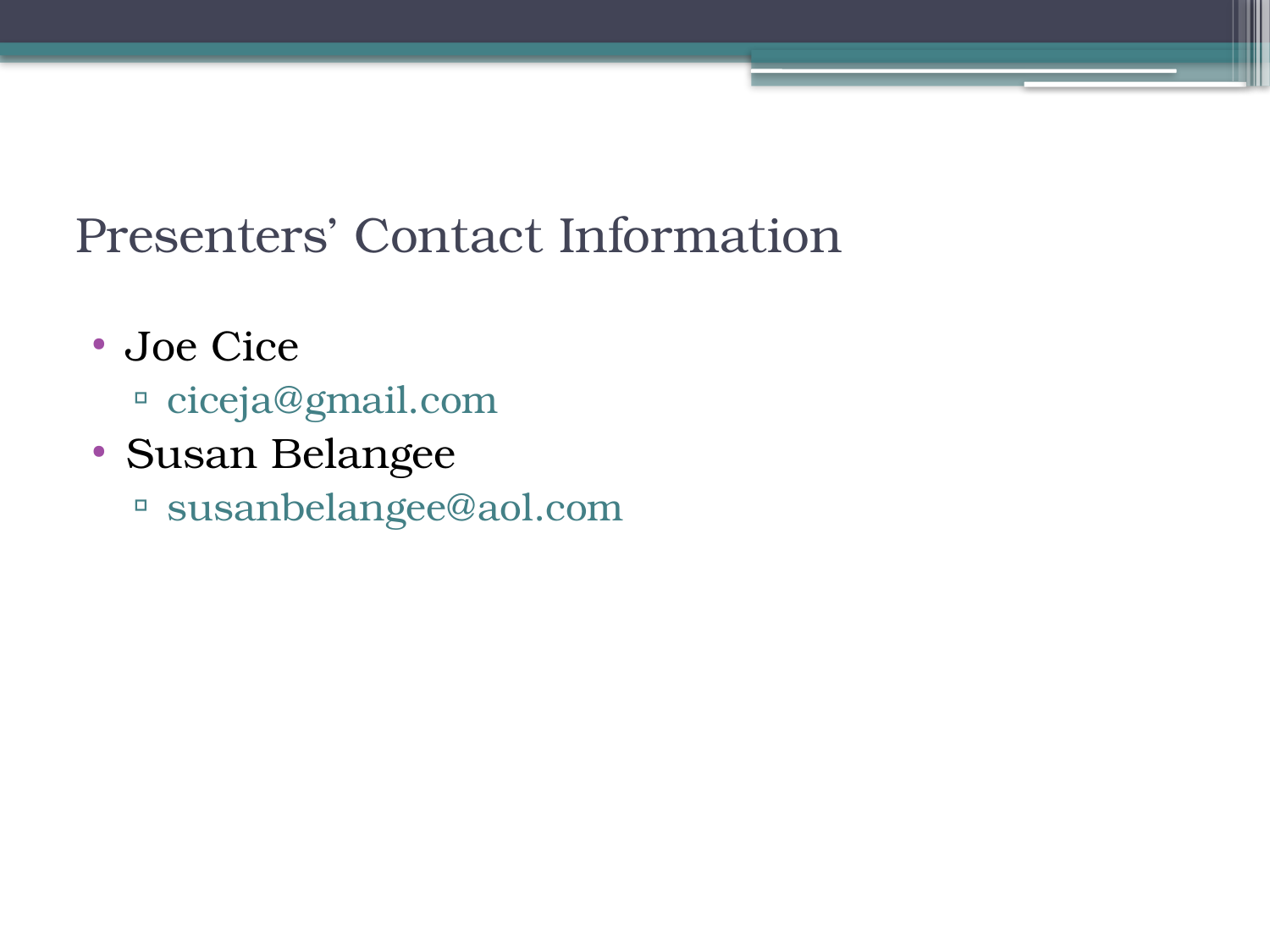

# Presenters’ Contact Information
Joe Cice
ciceja@gmail.com
Susan Belangee
susanbelangee@aol.com